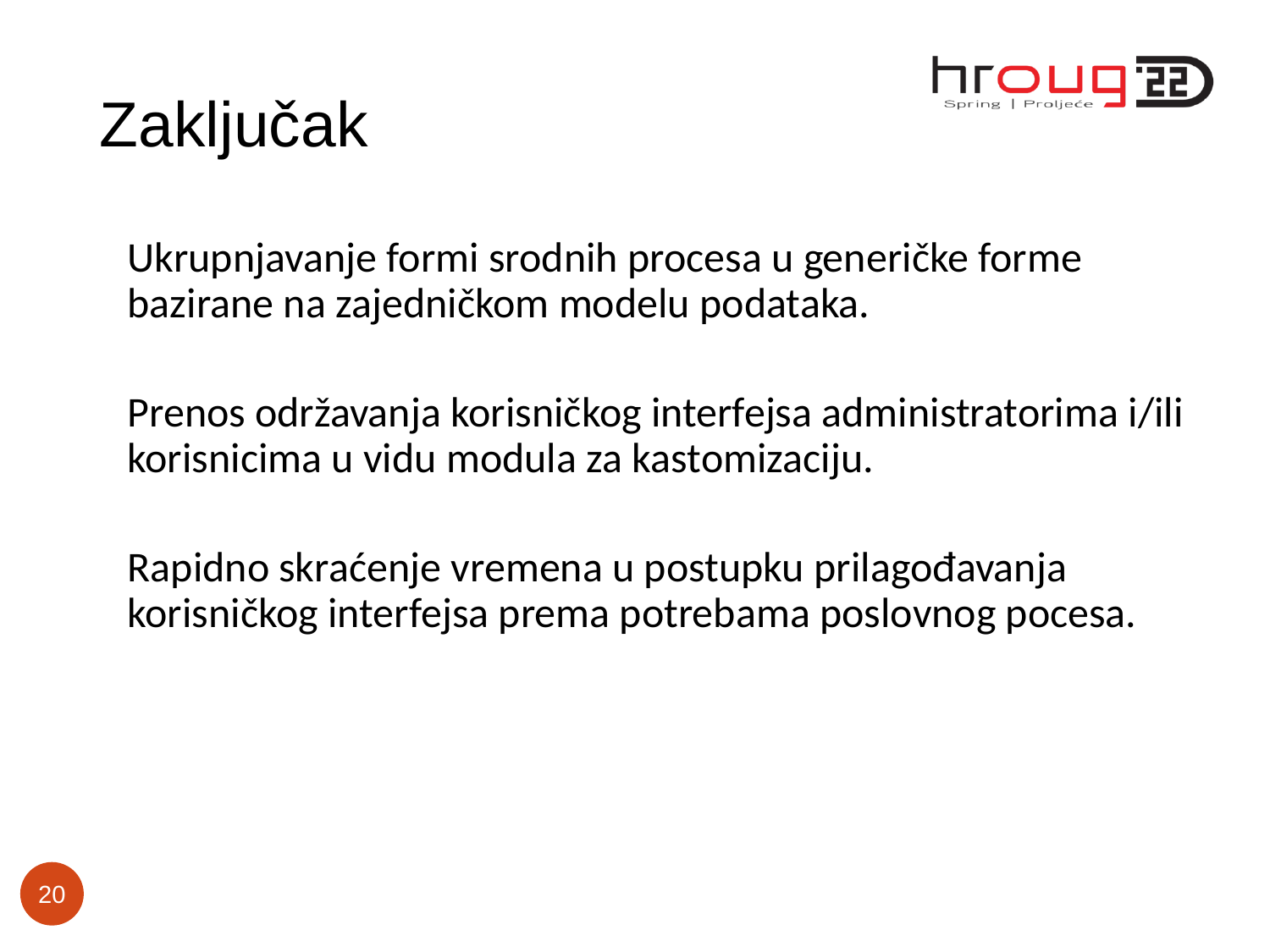

# Zaključak

Ukrupnjavanje formi srodnih procesa u generičke forme bazirane na zajedničkom modelu podataka.

Prenos održavanja korisničkog interfejsa administratorima i/ili korisnicima u vidu modula za kastomizaciju.

Rapidno skraćenje vremena u postupku prilagođavanja korisničkog interfejsa prema potrebama poslovnog pocesa.

20